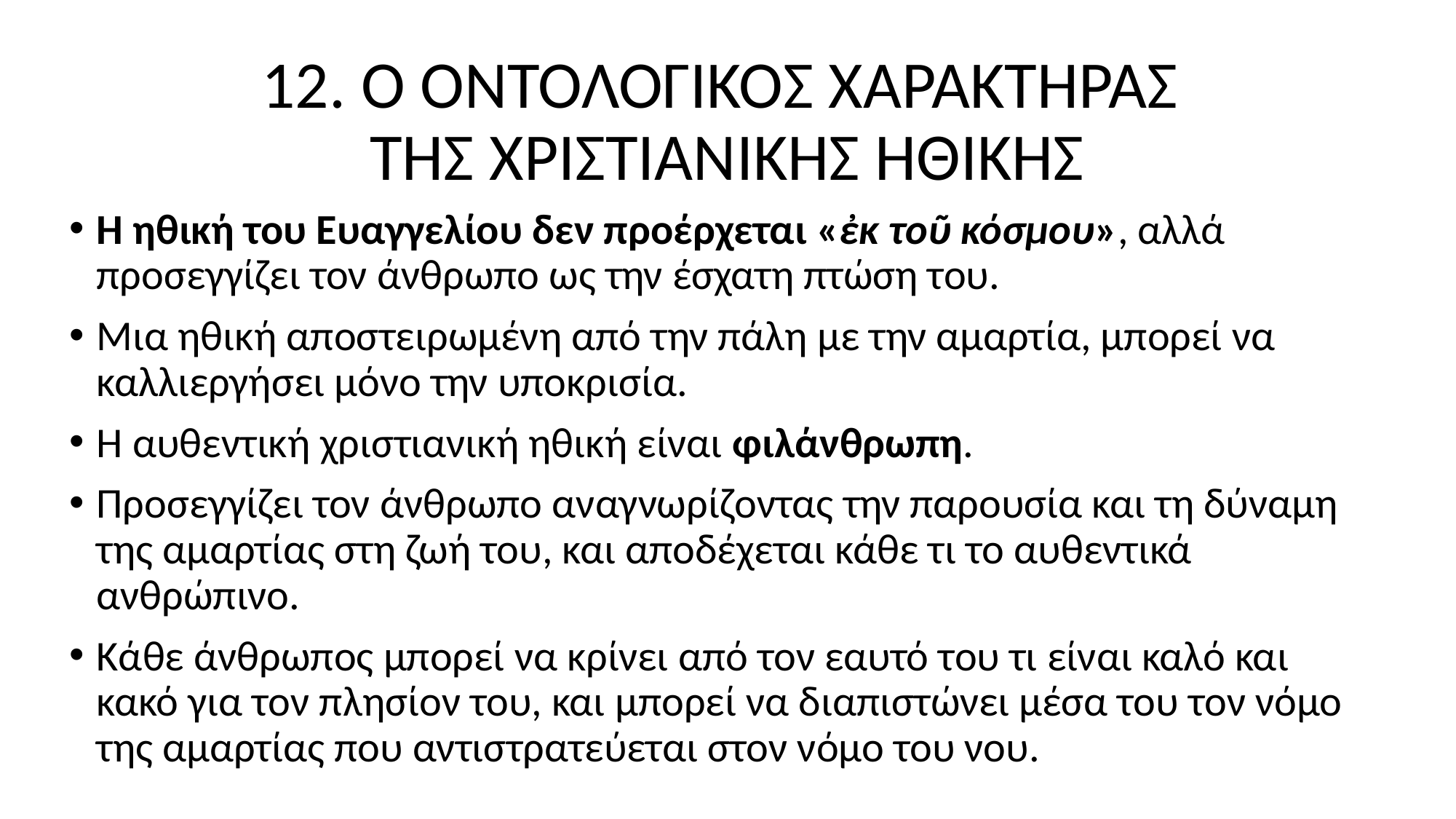

# 12. Ο ΟΝΤΟΛΟΓΙΚΟΣ ΧΑΡΑΚΤΗΡΑΣ ΤΗΣ ΧΡΙΣΤΙΑΝΙΚΗΣ ΗΘΙΚΗΣ
Η ηθική του Ευαγγελίου δεν προέρχεται «ἐκ τοῦ κόσμου», αλλά προσεγγίζει τον άνθρωπο ως την έσχατη πτώση του.
Μια ηθική αποστειρωμένη από την πάλη με την αμαρτία, μπορεί να καλλιεργήσει μόνο την υποκρισία.
Η αυθεντική χριστιανική ηθική είναι φιλάνθρωπη.
Προσεγγίζει τον άνθρωπο αναγνωρίζοντας την παρουσία και τη δύναμη της αμαρτίας στη ζωή του, και αποδέχεται κάθε τι το αυθεντικά ανθρώπινο.
Κάθε άνθρωπος μπορεί να κρίνει από τον εαυτό του τι είναι καλό και κακό για τον πλησίον του, και μπορεί να διαπιστώνει μέσα του τον νόμο της αμαρτίας που αντιστρατεύεται στον νόμο του νου.